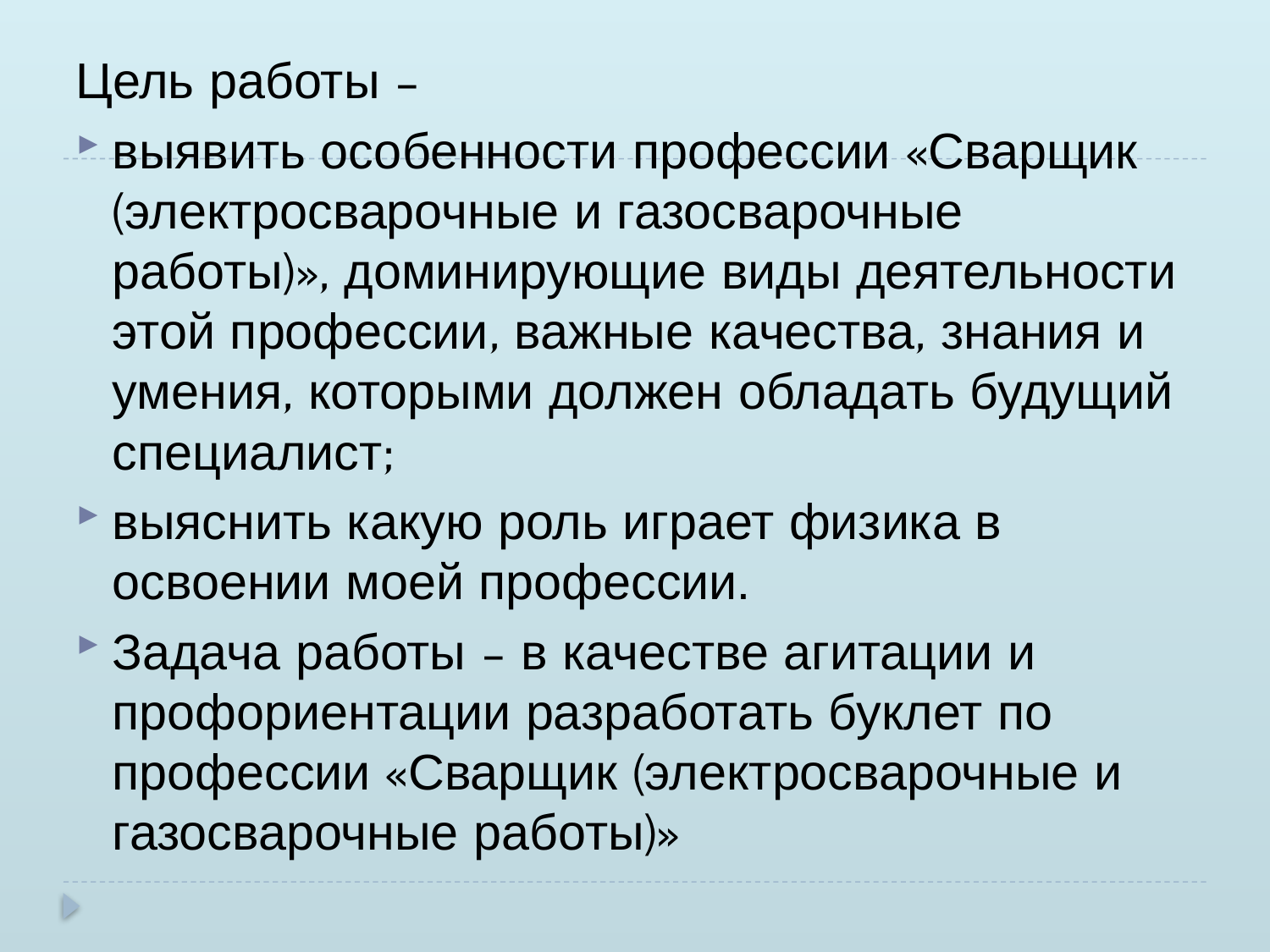

#
Цель работы –
выявить особенности профессии «Сварщик (электросварочные и газосварочные работы)», доминирующие виды деятельности этой профессии, важные качества, знания и умения, которыми должен обладать будущий специалист;
выяснить какую роль играет физика в освоении моей профессии.
Задача работы – в качестве агитации и профориентации разработать буклет по профессии «Сварщик (электросварочные и газосварочные работы)»